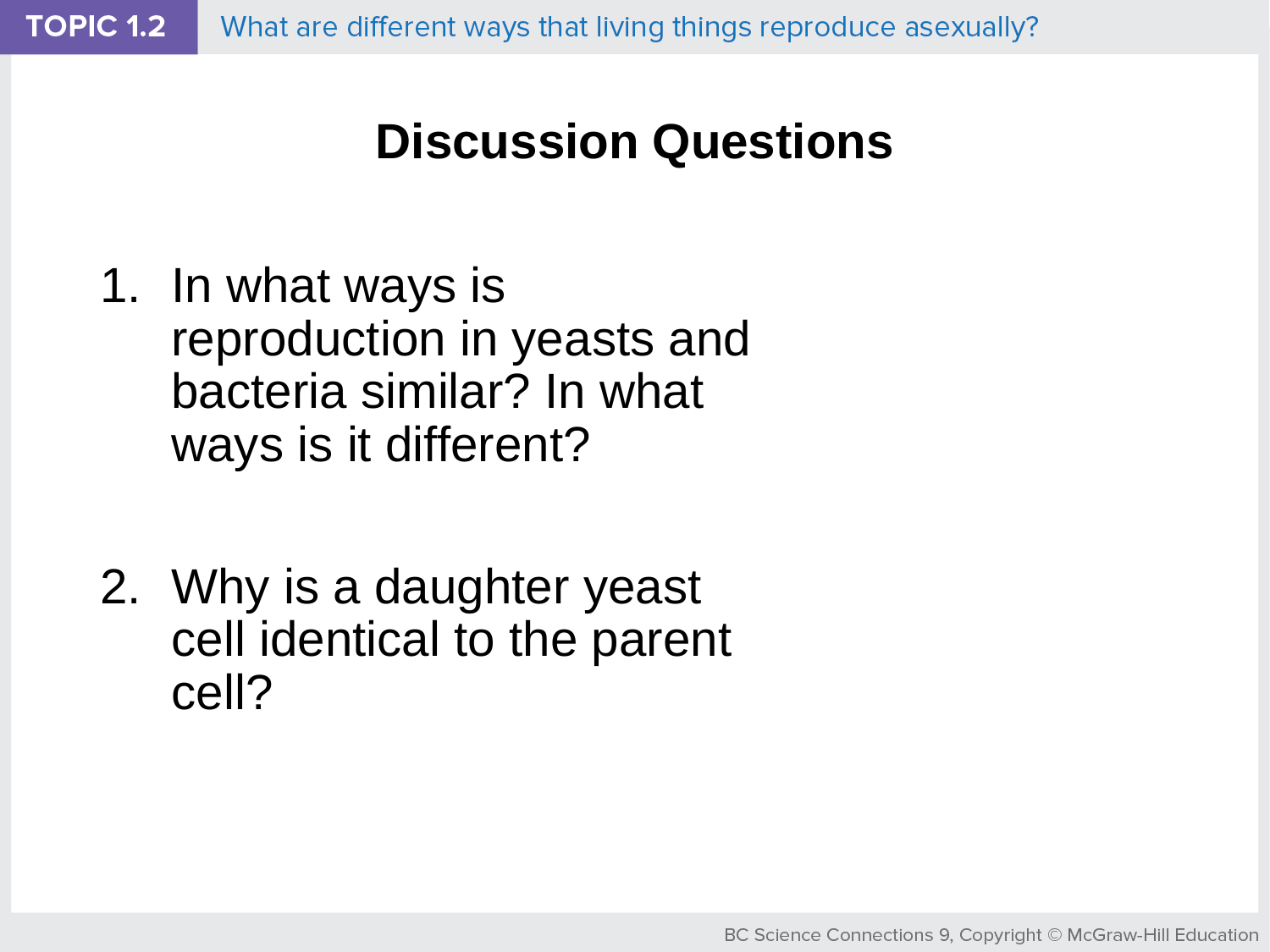

# Discussion Questions
In what ways is reproduction in yeasts and bacteria similar? In what ways is it different?

Why is a daughter yeast cell identical to the parent cell?